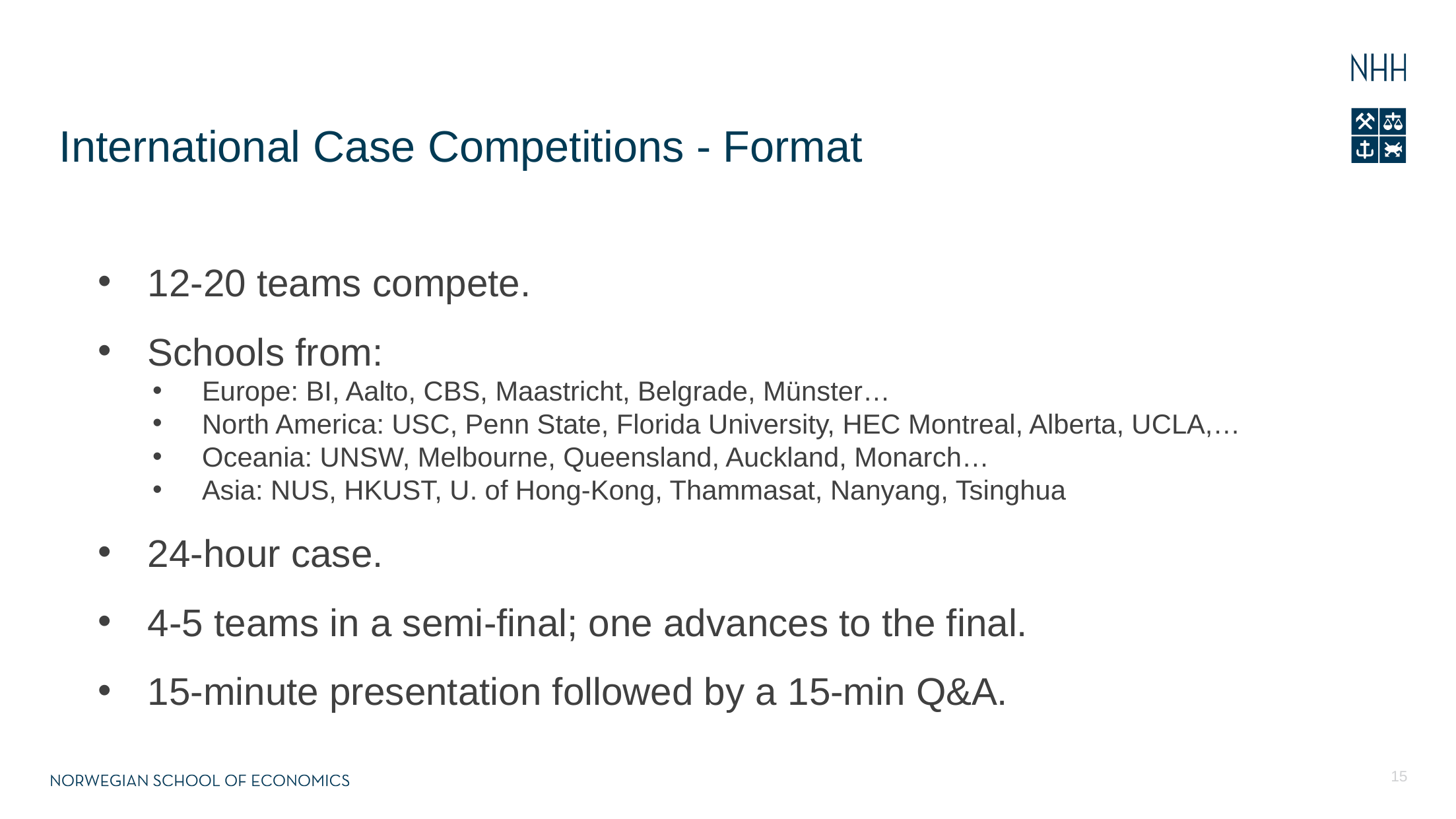

# International Case Competitions - Format
12-20 teams compete.
Schools from:
Europe: BI, Aalto, CBS, Maastricht, Belgrade, Münster…
North America: USC, Penn State, Florida University, HEC Montreal, Alberta, UCLA,…
Oceania: UNSW, Melbourne, Queensland, Auckland, Monarch…
Asia: NUS, HKUST, U. of Hong-Kong, Thammasat, Nanyang, Tsinghua
24-hour case.
4-5 teams in a semi-final; one advances to the final.
15-minute presentation followed by a 15-min Q&A.

15